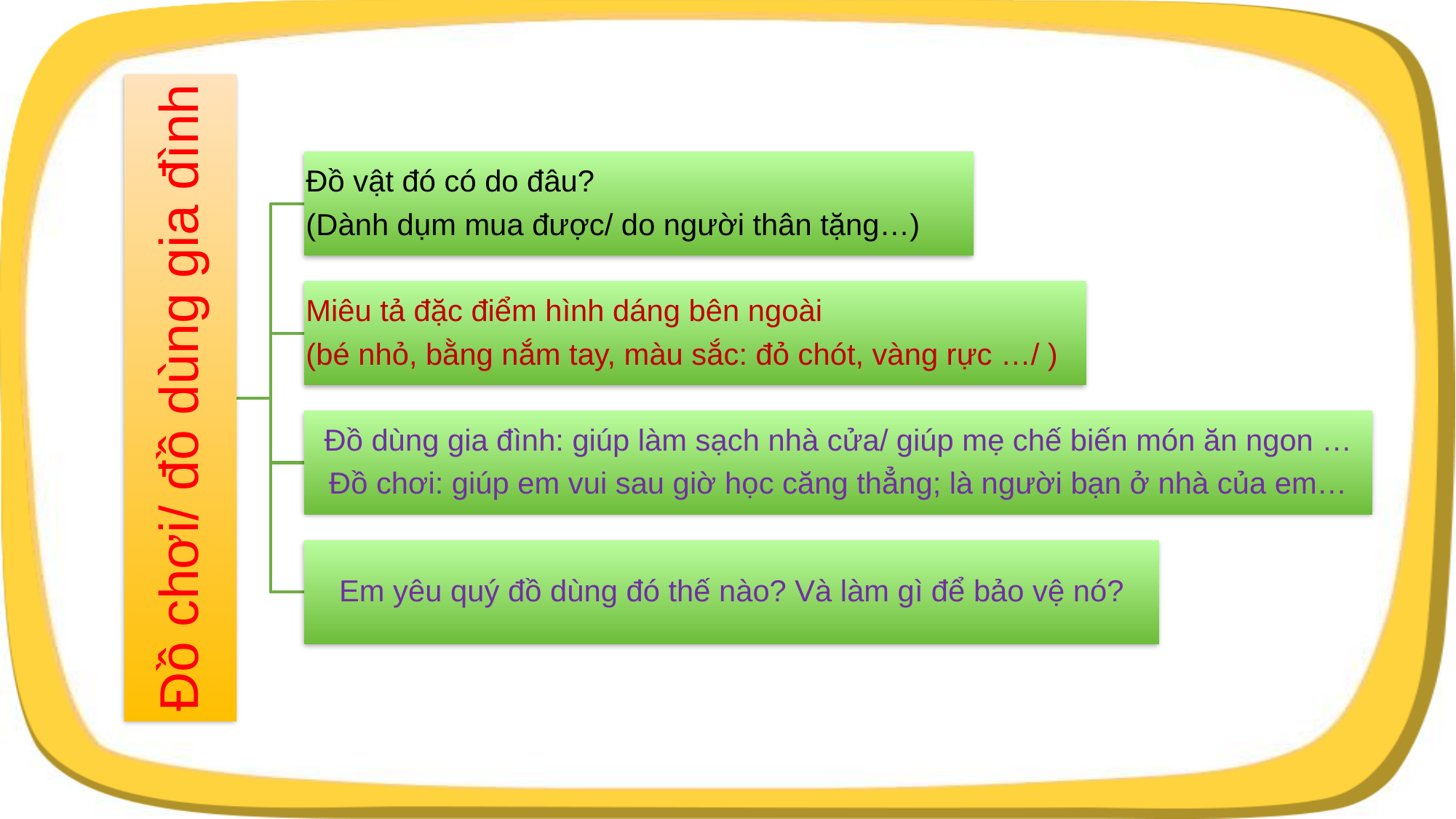

Đồ chơi/ đồ dùng gia đình
Đồ vật đó có do đâu?
(Dành dụm mua được/ do người thân tặng…)
Miêu tả đặc điểm hình dáng bên ngoài
(bé nhỏ, bằng nắm tay, màu sắc: đỏ chót, vàng rực …/ )
Đồ dùng gia đình: giúp làm sạch nhà cửa/ giúp mẹ chế biến món ăn ngon …
Đồ chơi: giúp em vui sau giờ học căng thẳng; là người bạn ở nhà của em…
Em yêu quý đồ dùng đó thế nào? Và làm gì để bảo vệ nó?